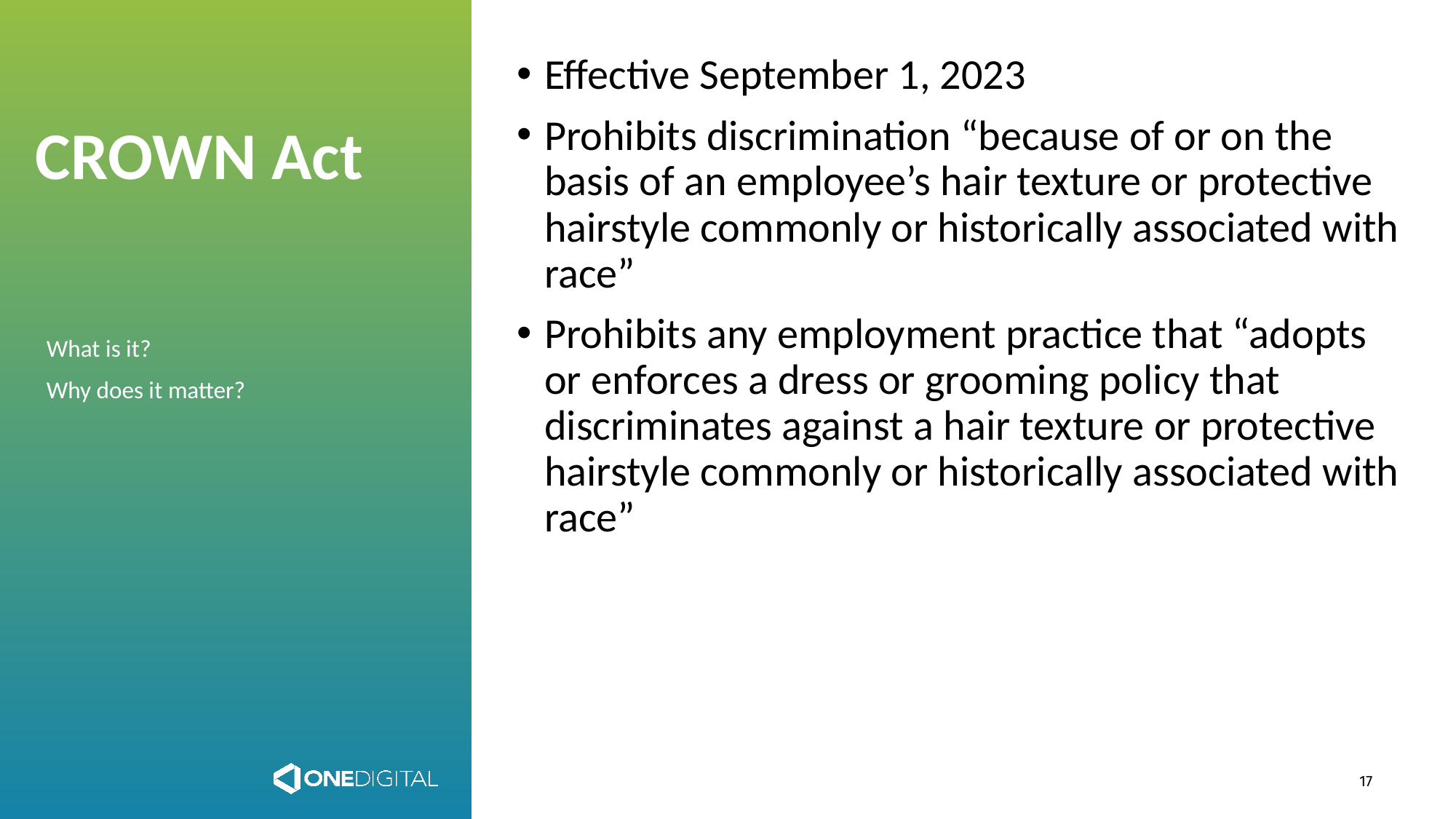

Effective September 1, 2023
Prohibits discrimination “because of or on the basis of an employee’s hair texture or protective hairstyle commonly or historically associated with race”
Prohibits any employment practice that “adopts or enforces a dress or grooming policy that discriminates against a hair texture or protective hairstyle commonly or historically associated with race”

# CROWN Act
What is it?
Why does it matter?